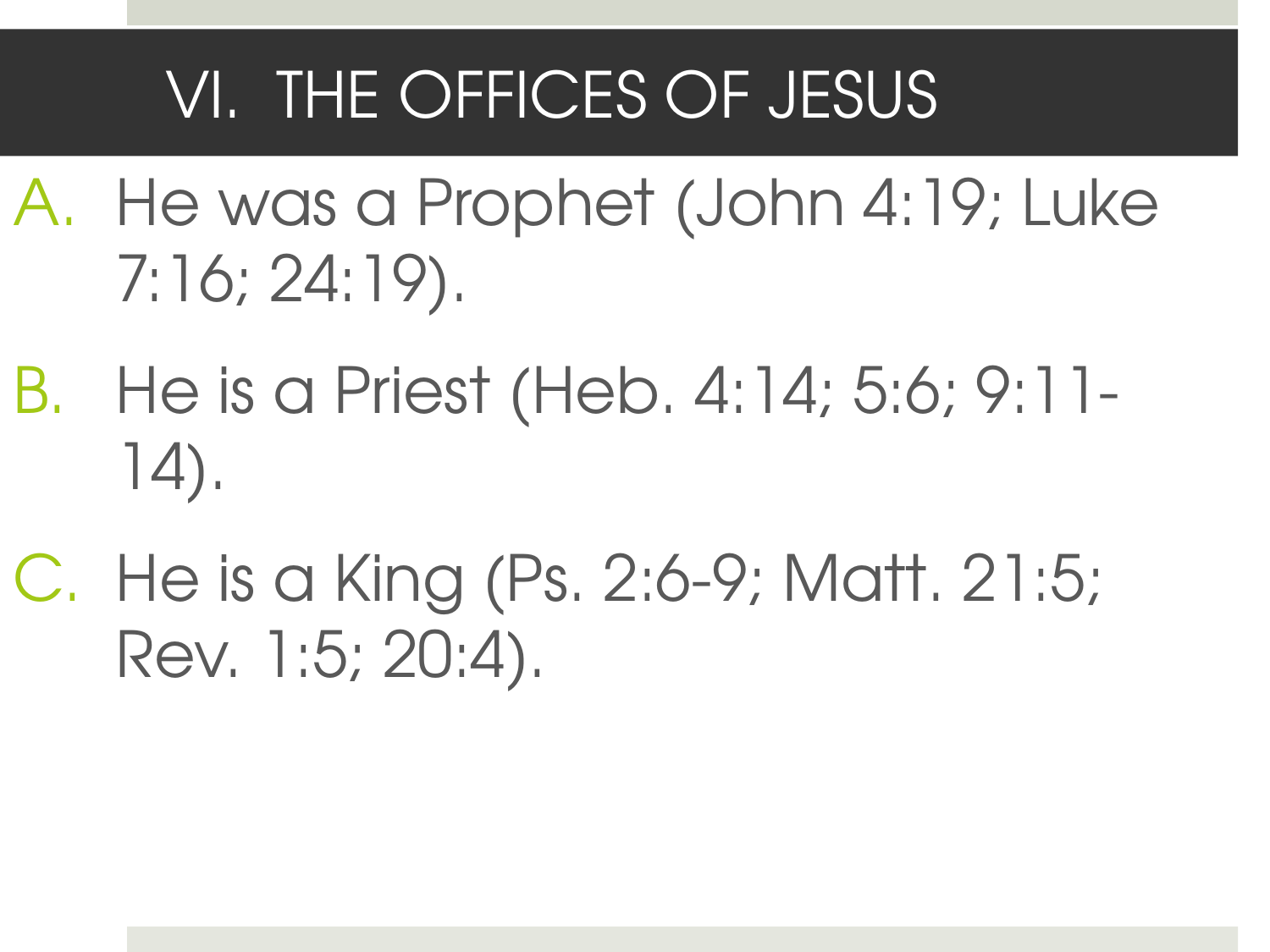

# VI.  THE OFFICES OF JESUS
He was a Prophet (John 4:19; Luke 7:16; 24:19).
He is a Priest (Heb. 4:14; 5:6; 9:11-14).
He is a King (Ps. 2:6-9; Matt. 21:5; Rev. 1:5; 20:4).